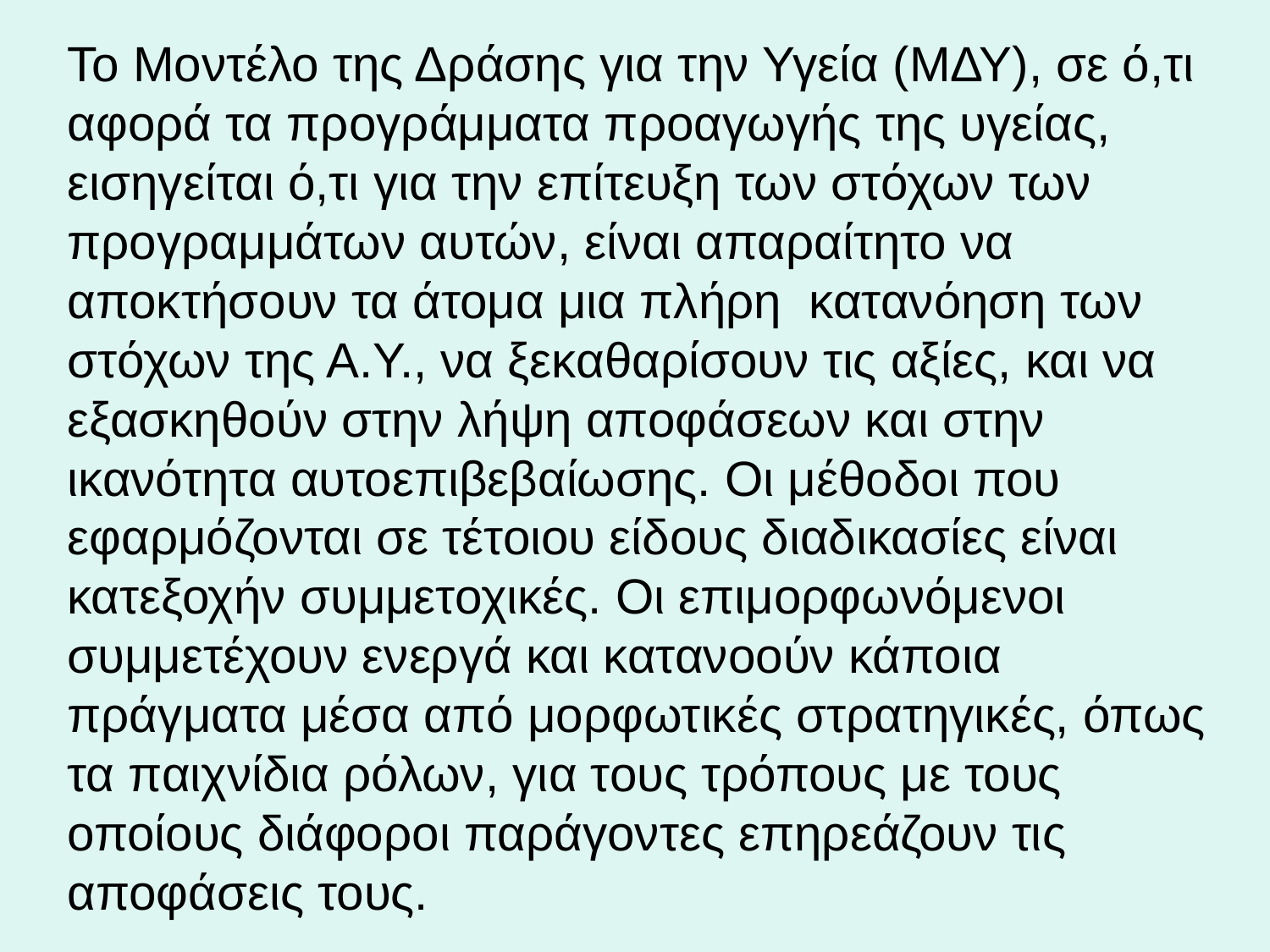

Το Μοντέλο της Δράσης για την Υγεία (ΜΔΥ), σε ό,τι αφορά τα προγράμματα προαγωγής της υγείας, εισηγείται ό,τι για την επίτευξη των στόχων των προγραμμάτων αυτών, είναι απαραίτητο να αποκτήσουν τα άτομα μια πλήρη  κατανόηση των στόχων της Α.Υ., να ξεκαθαρίσουν τις αξίες, και να εξασκηθούν στην λήψη αποφάσεων και στην ικανότητα αυτοεπιβεβαίωσης. Οι μέθοδοι που εφαρμόζονται σε τέτοιου είδους διαδικασίες είναι κατεξοχήν συμμετοχικές. Οι επιμορφωνόμενοι συμμετέχουν ενεργά και κατανοούν κάποια πράγματα μέσα από μορφωτικές στρατηγικές, όπως τα παιχνίδια ρόλων, για τους τρόπους με τους οποίους διάφοροι παράγοντες επηρεάζουν τις αποφάσεις τους.